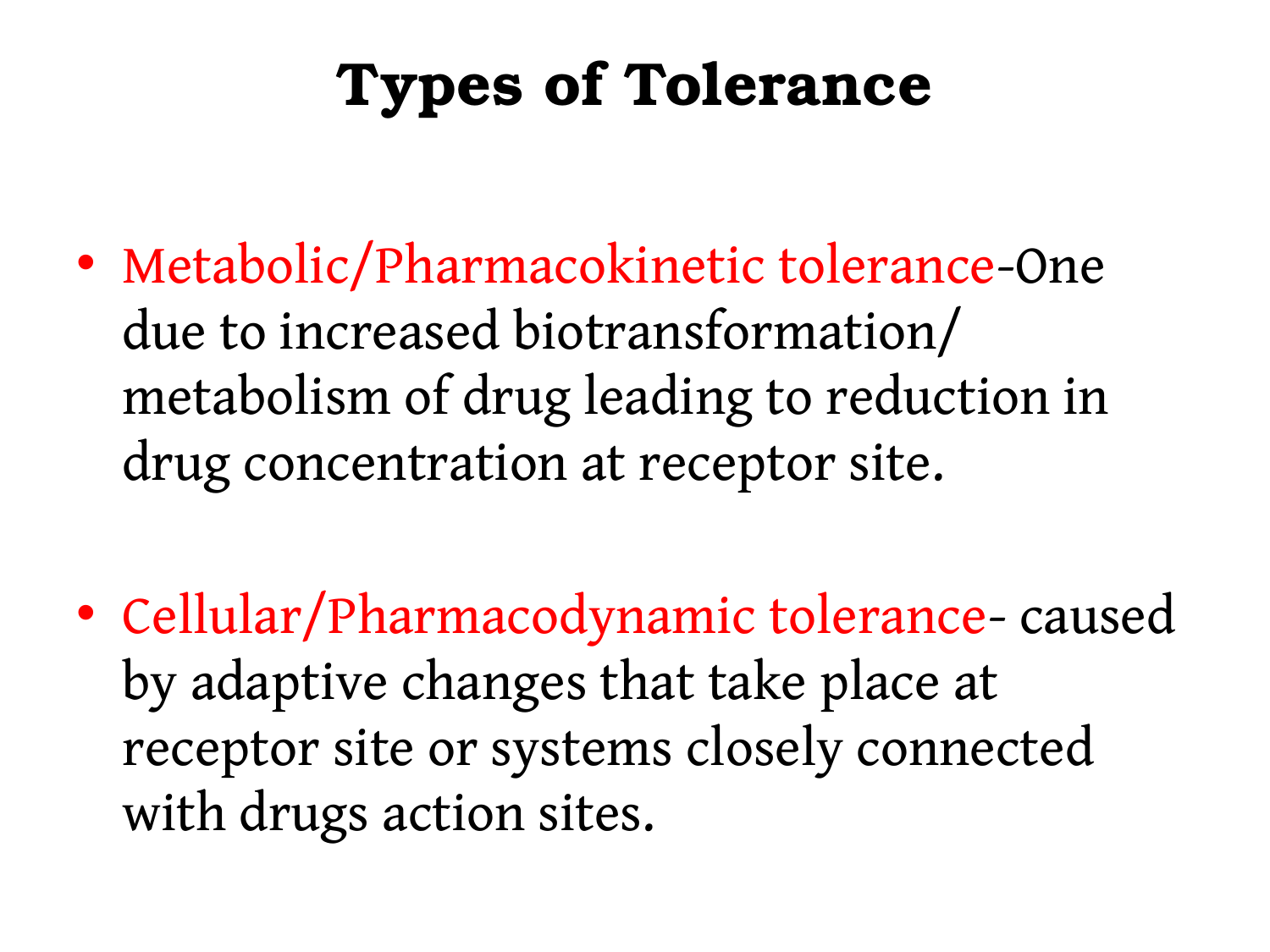

# Types of Tolerance
Metabolic/Pharmacokinetic tolerance-One due to increased biotransformation/ metabolism of drug leading to reduction in drug concentration at receptor site.

Cellular/Pharmacodynamic tolerance- caused by adaptive changes that take place at receptor site or systems closely connected with drugs action sites.